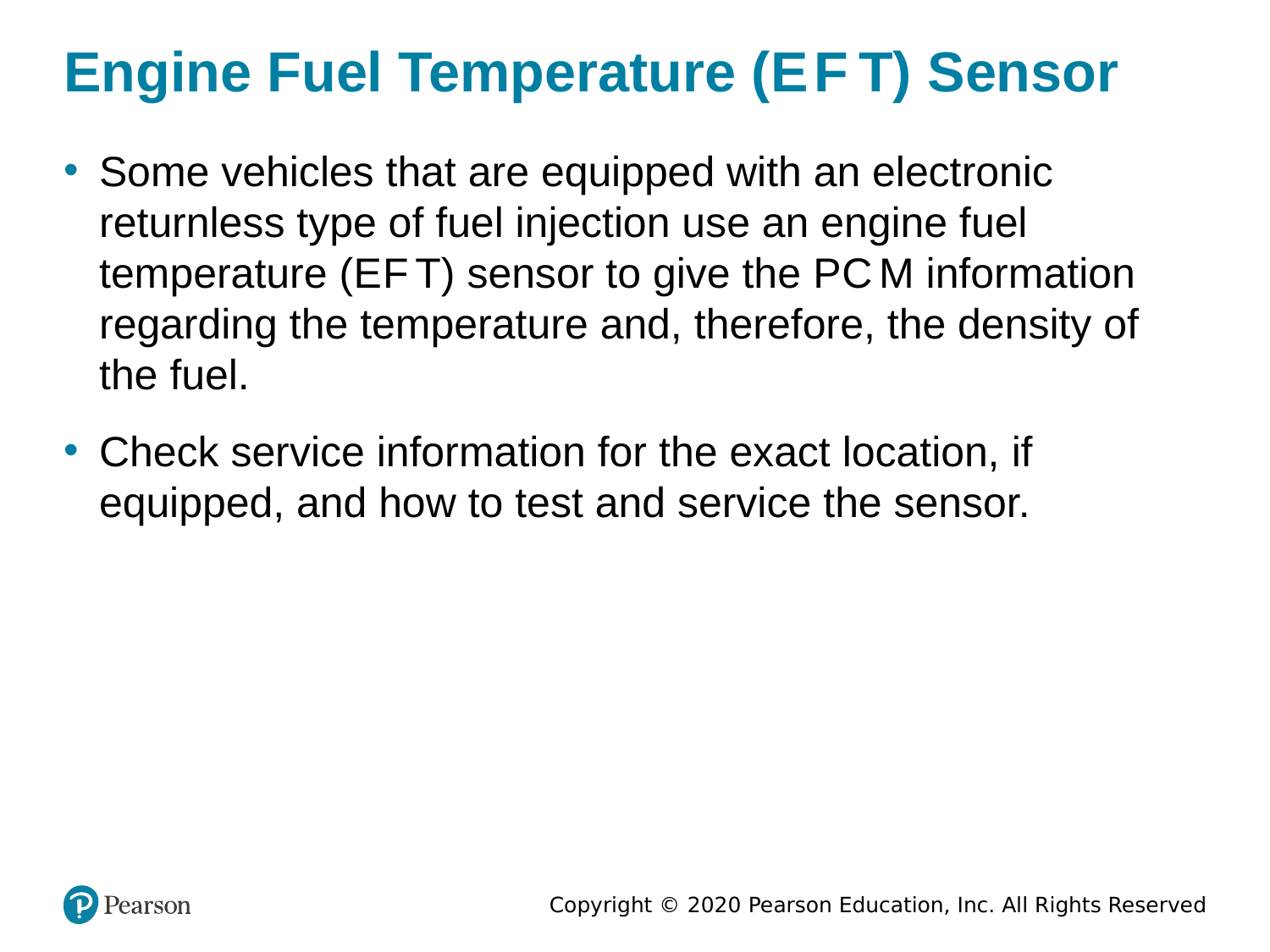

# Engine Fuel Temperature (E F T) Sensor
Some vehicles that are equipped with an electronic returnless type of fuel injection use an engine fuel temperature (E F T) sensor to give the P C M information regarding the temperature and, therefore, the density of the fuel.
Check service information for the exact location, if equipped, and how to test and service the sensor.